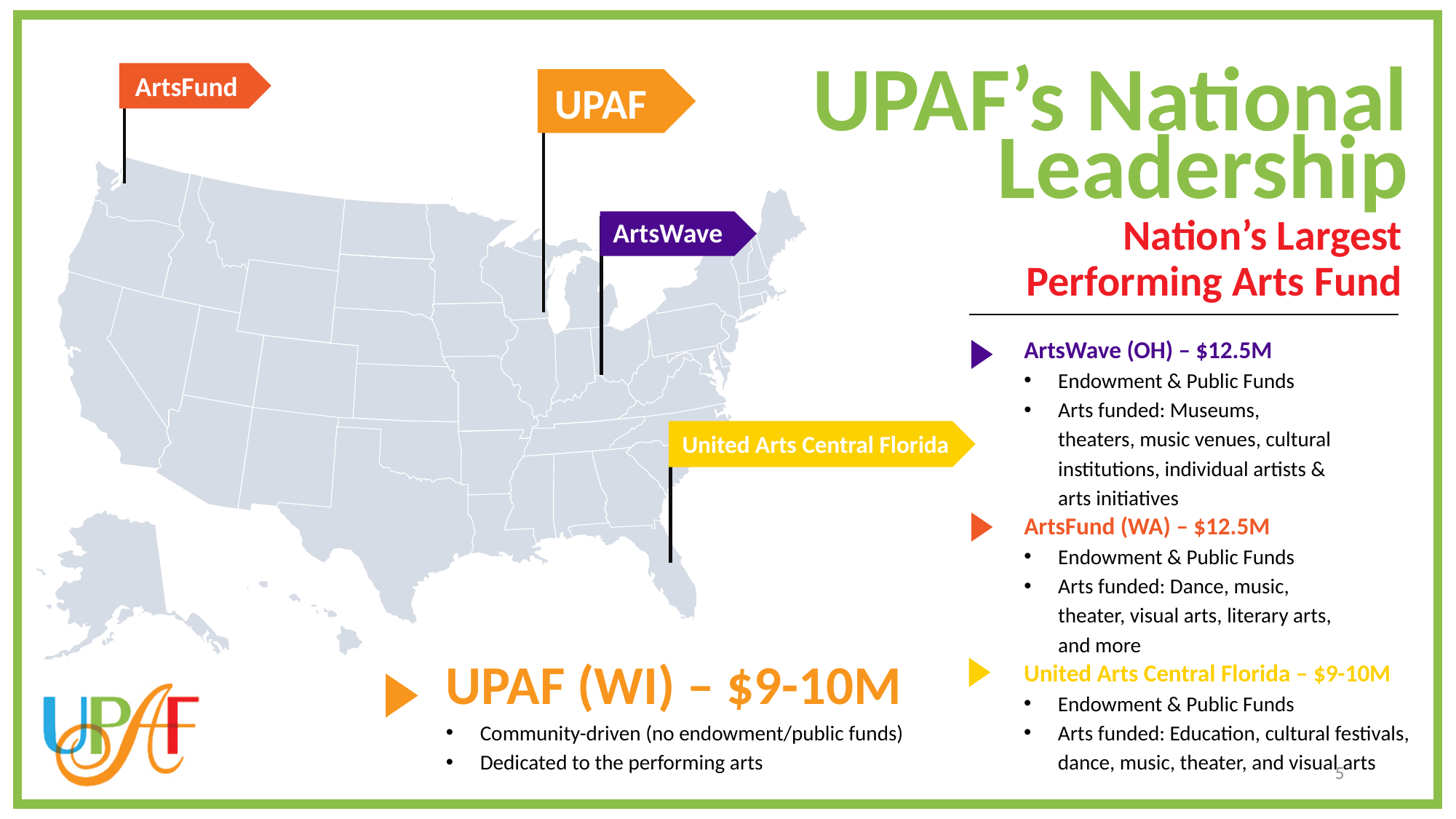

# UPAF’s National Leadership

ArtsFund

UPAF

Nation’s Largest
Performing Arts Fund
ArtsWave

ArtsWave (OH) – $12.5M
Endowment & Public Funds
Arts funded: Museums, theaters, music venues, cultural institutions, individual artists & arts initiatives

United Arts Central Florida
ArtsFund (WA) – $12.5M
Endowment & Public Funds
Arts funded: Dance, music, theater, visual arts, literary arts, and more

United Arts Central Florida – $9-10M
Endowment & Public Funds
Arts funded: Education, cultural festivals, dance, music, theater, and visual arts​

UPAF (WI) – $9-10M
Community-driven (no endowment/public funds)
Dedicated to the performing arts
5